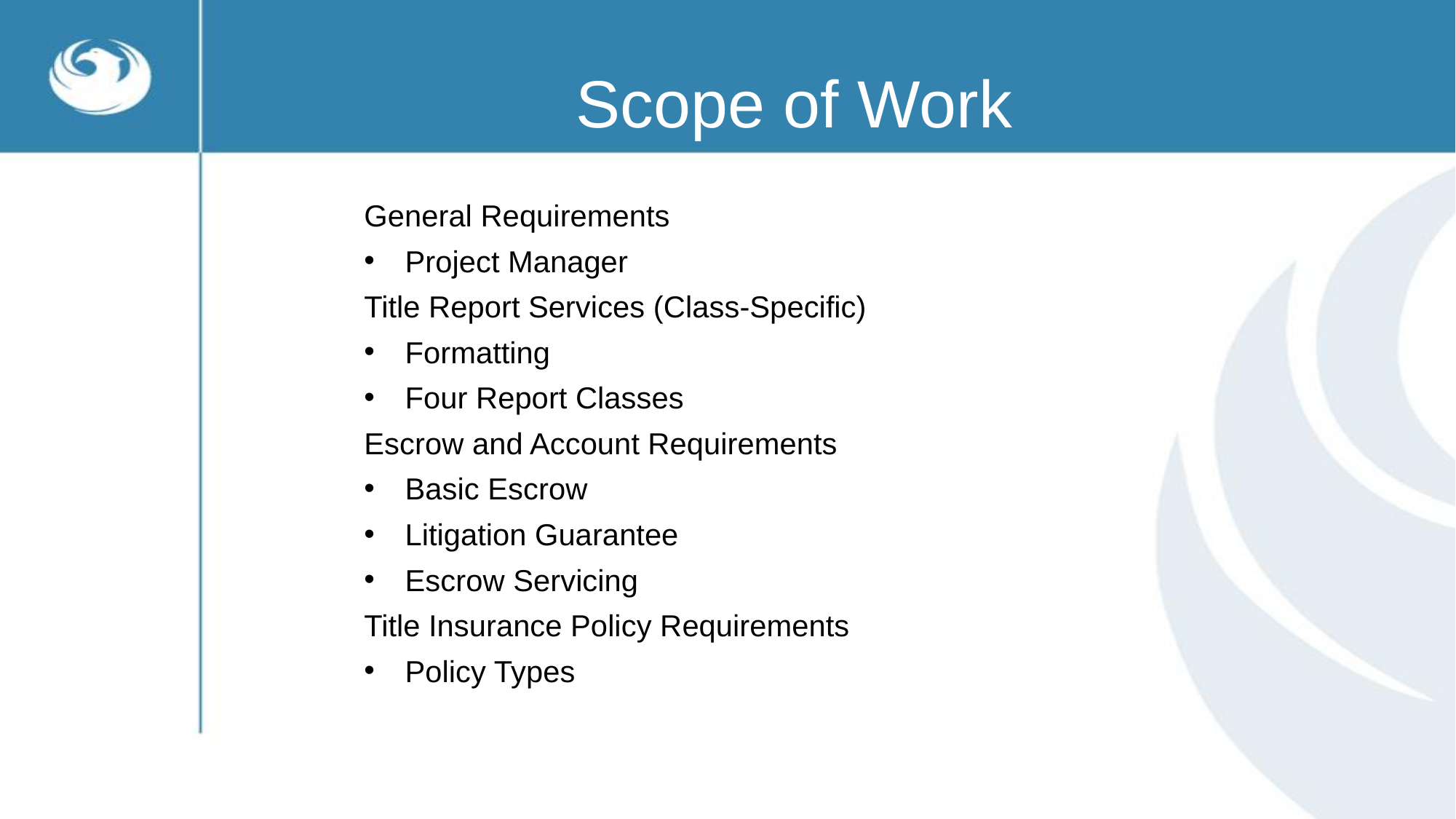

# Scope of Work
General Requirements
Project Manager
Title Report Services (Class-Specific)
Formatting
Four Report Classes
Escrow and Account Requirements
Basic Escrow
Litigation Guarantee
Escrow Servicing
Title Insurance Policy Requirements
Policy Types